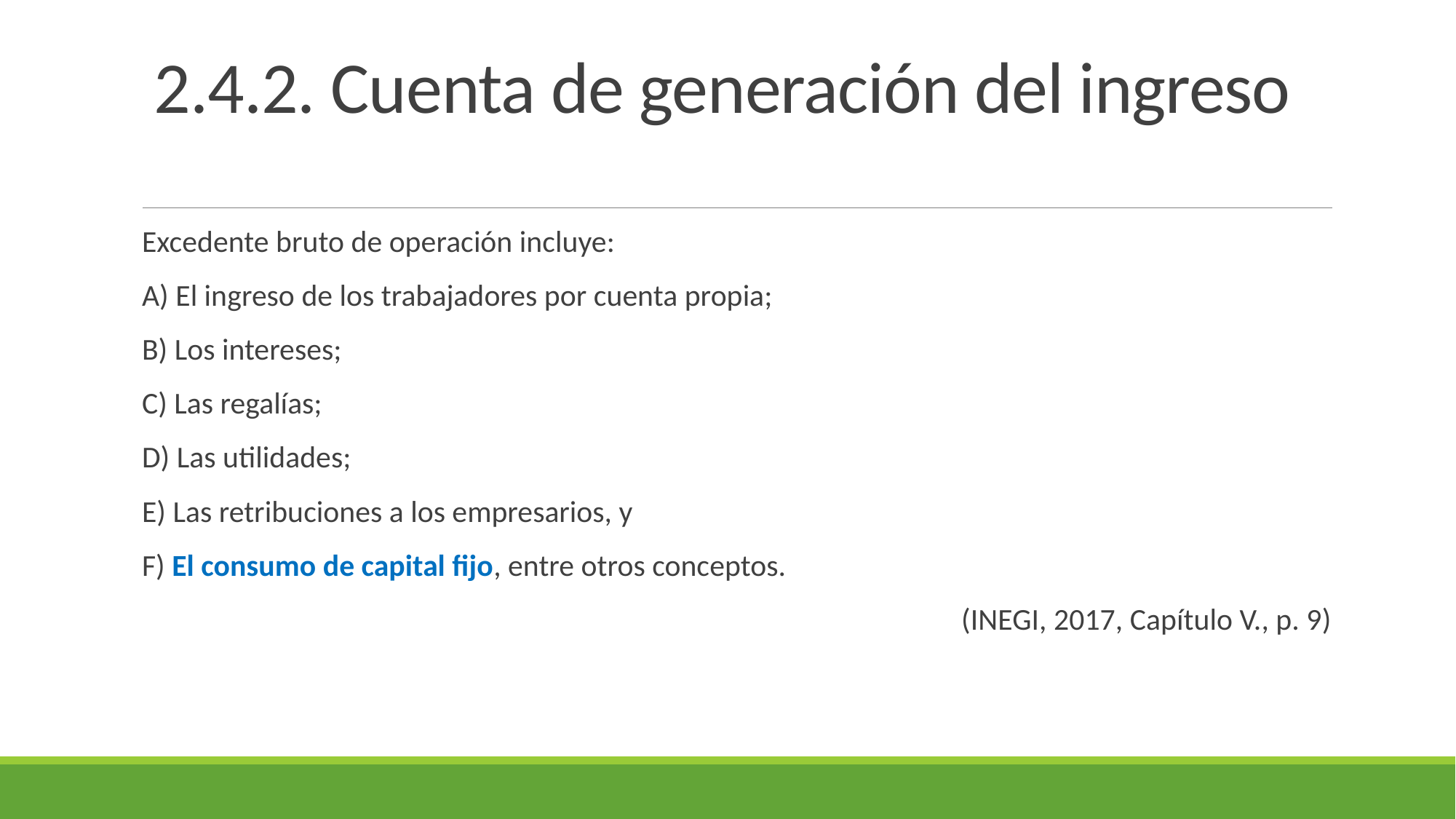

# 2.4.2. Cuenta de generación del ingreso
Excedente bruto de operación incluye:
A) El ingreso de los trabajadores por cuenta propia;
B) Los intereses;
C) Las regalías;
D) Las utilidades;
E) Las retribuciones a los empresarios, y
F) El consumo de capital fijo, entre otros conceptos.
(INEGI, 2017, Capítulo V., p. 9)